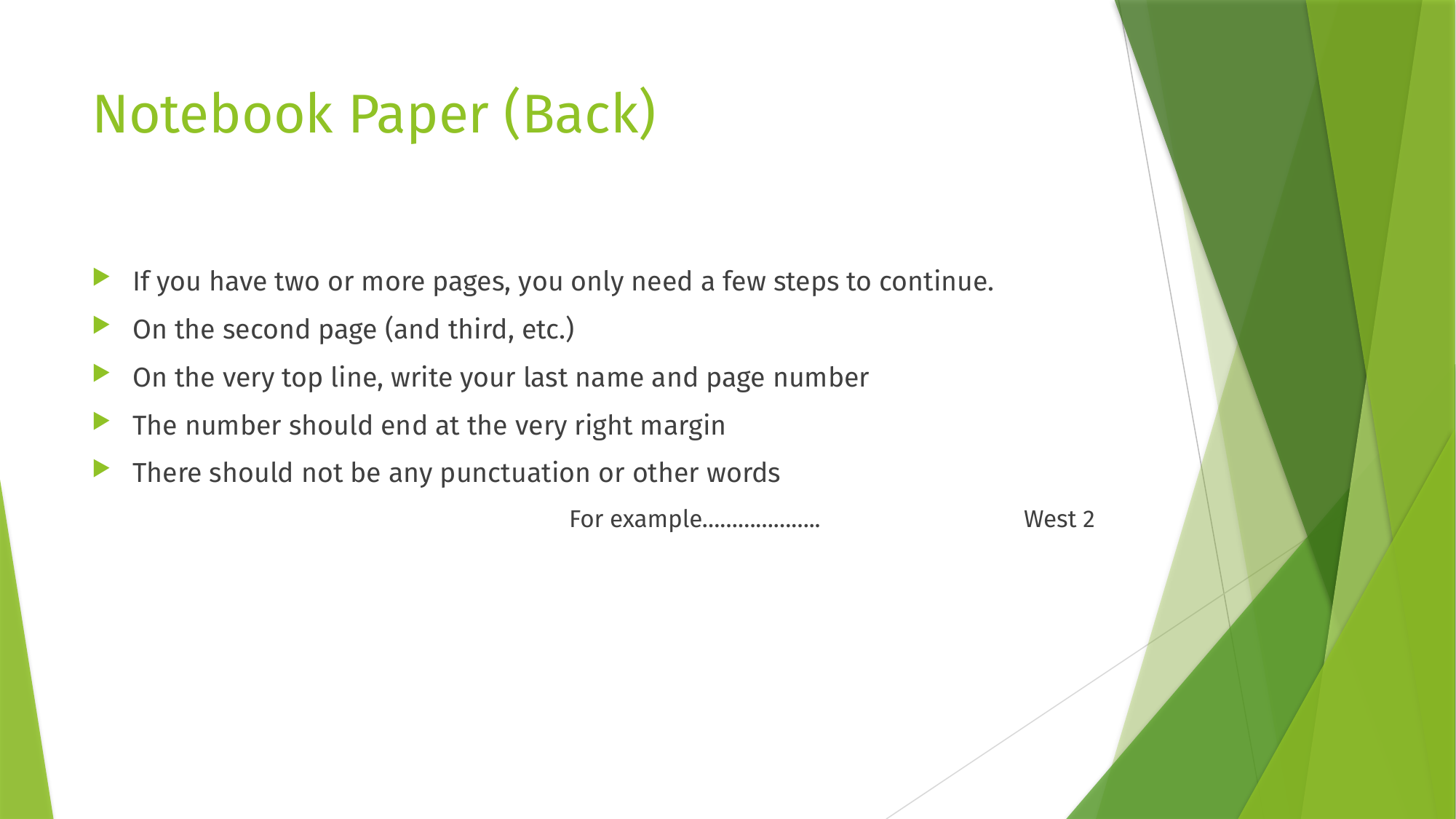

# Notebook Paper (Back)
If you have two or more pages, you only need a few steps to continue.
On the second page (and third, etc.)
On the very top line, write your last name and page number
The number should end at the very right margin
There should not be any punctuation or other words
For example………………..                                West 2